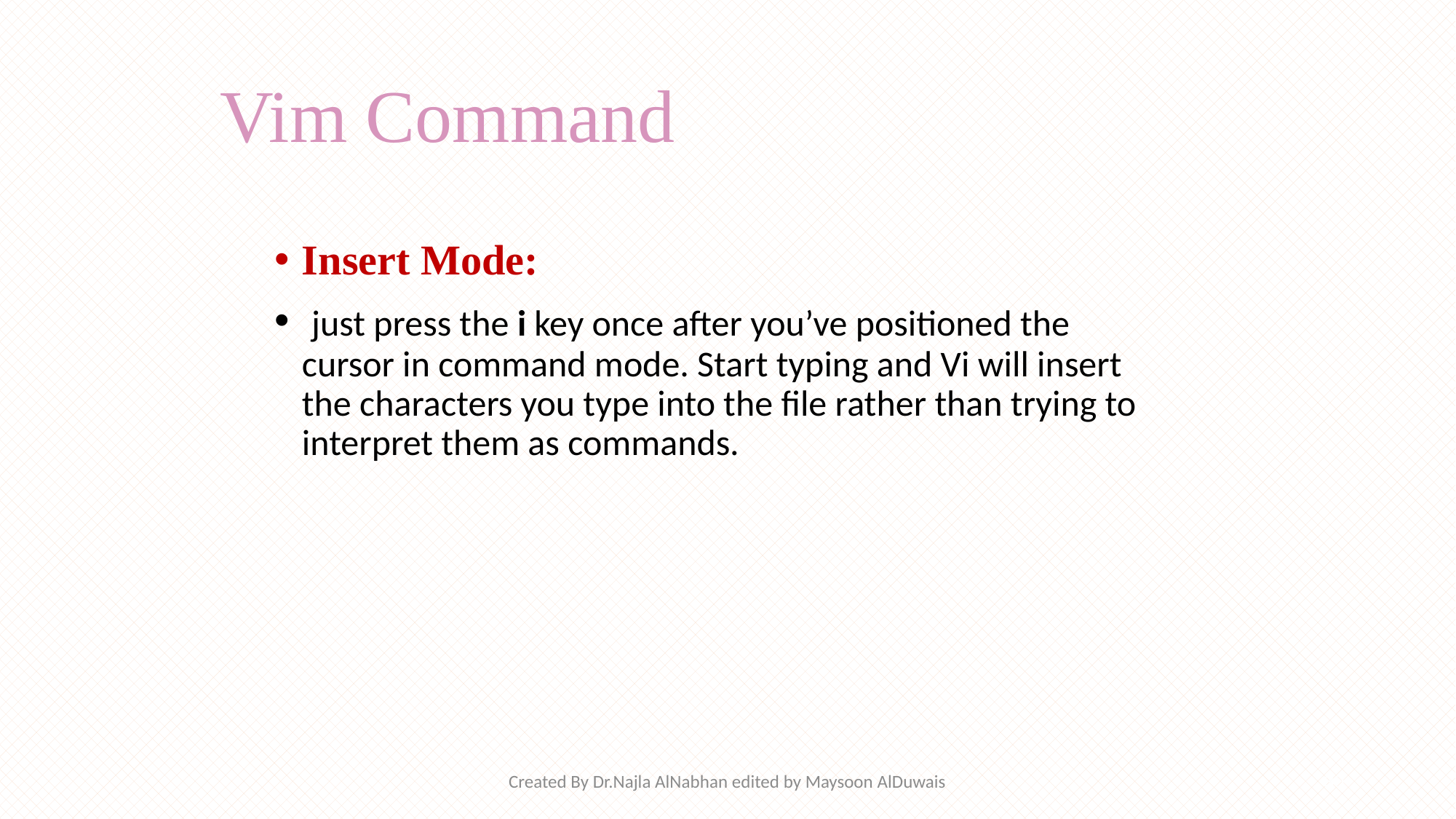

# Vim Command
Insert Mode:
 just press the i key once after you’ve positioned the cursor in command mode. Start typing and Vi will insert the characters you type into the file rather than trying to interpret them as commands.

Created By Dr.Najla AlNabhan edited by Maysoon AlDuwais
30